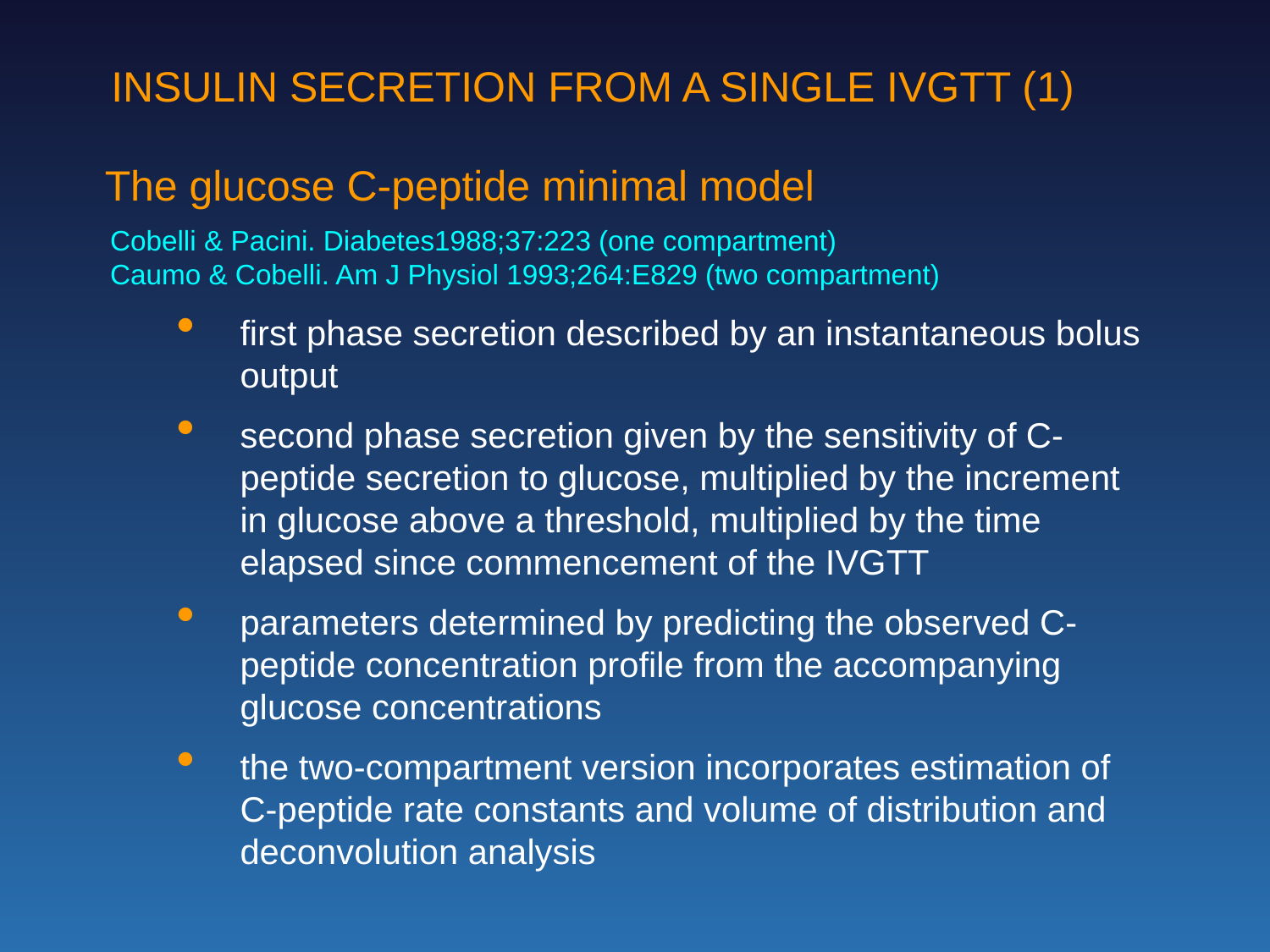

INSULIN SECRETION FROM A SINGLE IVGTT (1)
The glucose C-peptide minimal model
Cobelli & Pacini. Diabetes1988;37:223 (one compartment)
Caumo & Cobelli. Am J Physiol 1993;264:E829 (two compartment)
first phase secretion described by an instantaneous bolus output
second phase secretion given by the sensitivity of C-peptide secretion to glucose, multiplied by the increment in glucose above a threshold, multiplied by the time elapsed since commencement of the IVGTT
parameters determined by predicting the observed C-peptide concentration profile from the accompanying glucose concentrations
the two-compartment version incorporates estimation of C-peptide rate constants and volume of distribution and deconvolution analysis